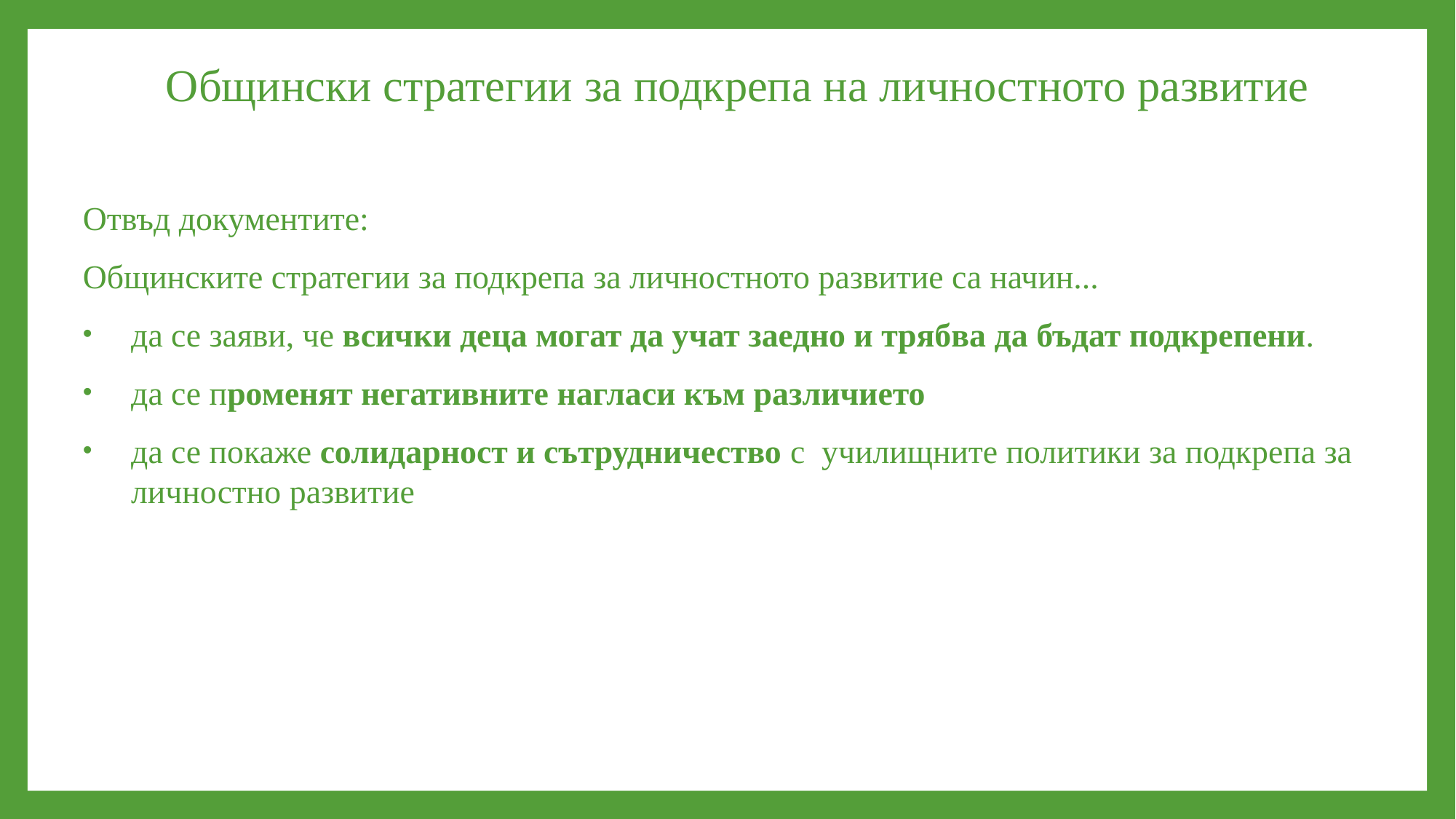

# Общински стратегии за подкрепа на личностното развитие
Отвъд документите:
Общинските стратегии за подкрепа за личностното развитие са начин...
да се заяви, че всички деца могат да учат заедно и трябва да бъдат подкрепени.
да се променят негативните нагласи към различието
да се покаже солидарност и сътрудничество с  училищните политики за подкрепа за личностно развитие